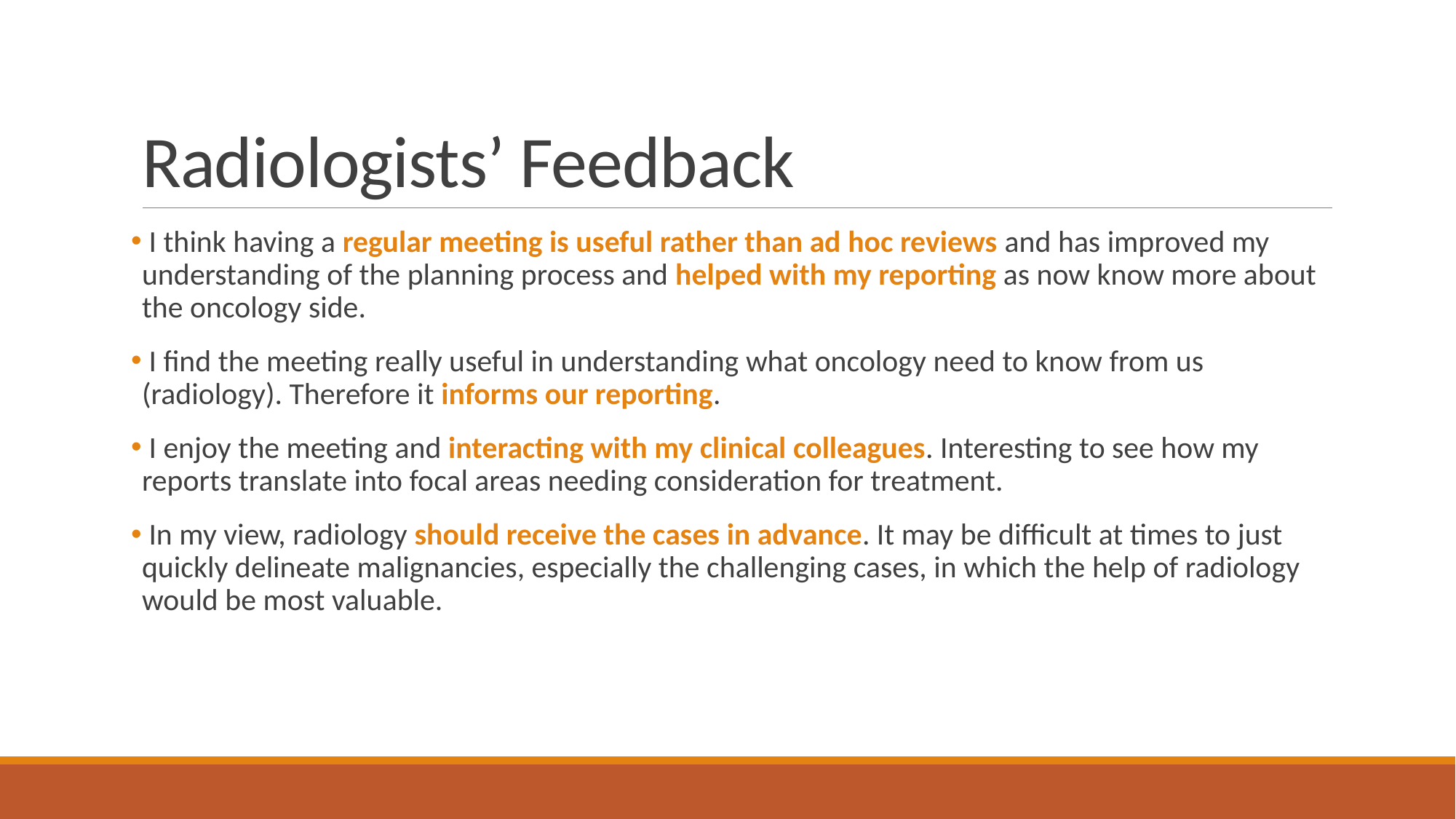

# Radiologists’ Feedback
 I think having a regular meeting is useful rather than ad hoc reviews and has improved my understanding of the planning process and helped with my reporting as now know more about the oncology side.
 I find the meeting really useful in understanding what oncology need to know from us (radiology). Therefore it informs our reporting.
 I enjoy the meeting and interacting with my clinical colleagues. Interesting to see how my reports translate into focal areas needing consideration for treatment.
 In my view, radiology should receive the cases in advance. It may be difficult at times to just quickly delineate malignancies, especially the challenging cases, in which the help of radiology would be most valuable.